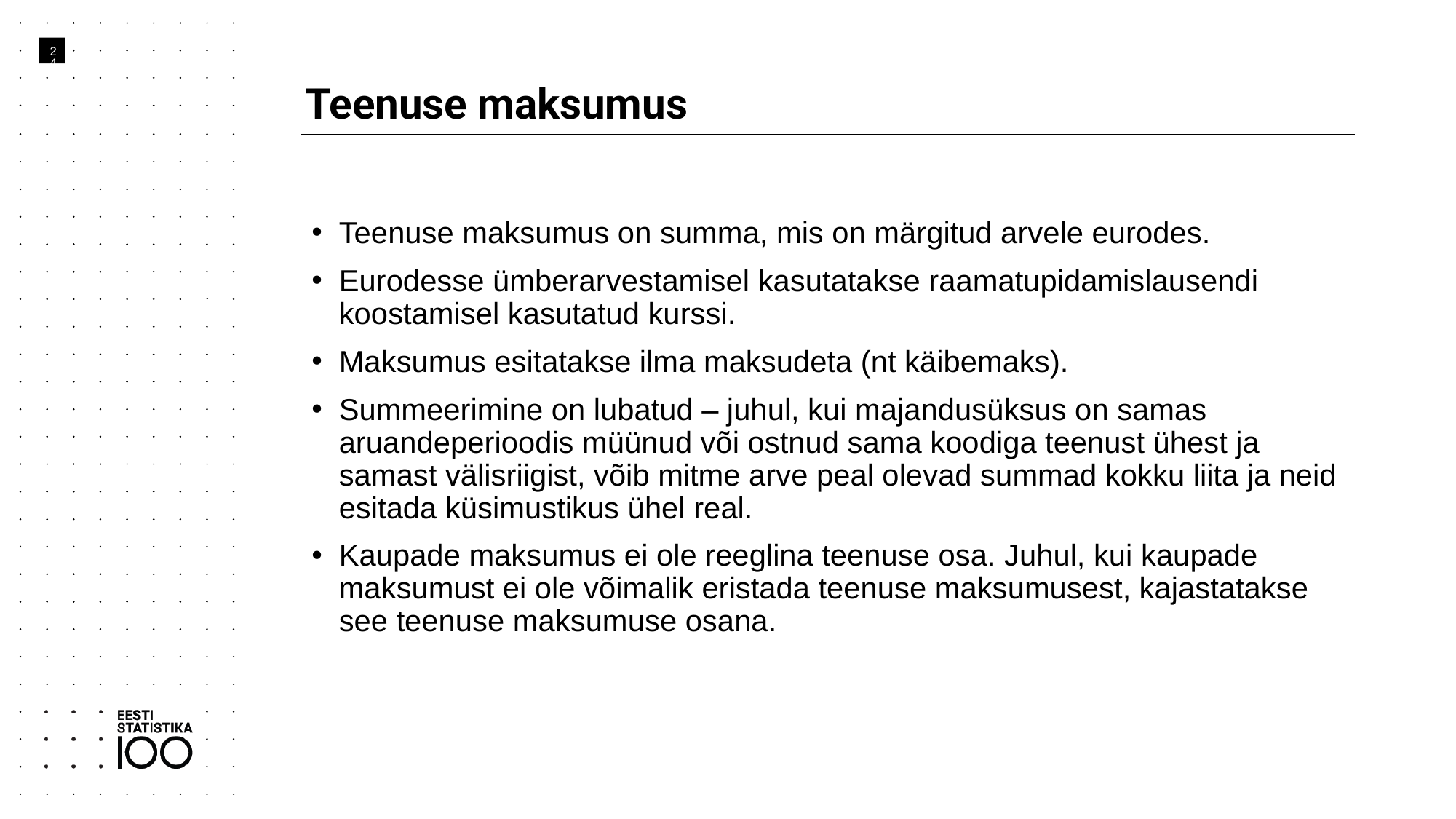

# Teenuse maksumus
24
Teenuse maksumus on summa, mis on märgitud arvele eurodes.
Eurodesse ümberarvestamisel kasutatakse raamatupidamislausendi koostamisel kasutatud kurssi.
Maksumus esitatakse ilma maksudeta (nt käibemaks).
Summeerimine on lubatud – juhul, kui majandusüksus on samas aruandeperioodis müünud või ostnud sama koodiga teenust ühest ja samast välisriigist, võib mitme arve peal olevad summad kokku liita ja neid esitada küsimustikus ühel real.
Kaupade maksumus ei ole reeglina teenuse osa. Juhul, kui kaupade maksumust ei ole võimalik eristada teenuse maksumusest, kajastatakse see teenuse maksumuse osana.